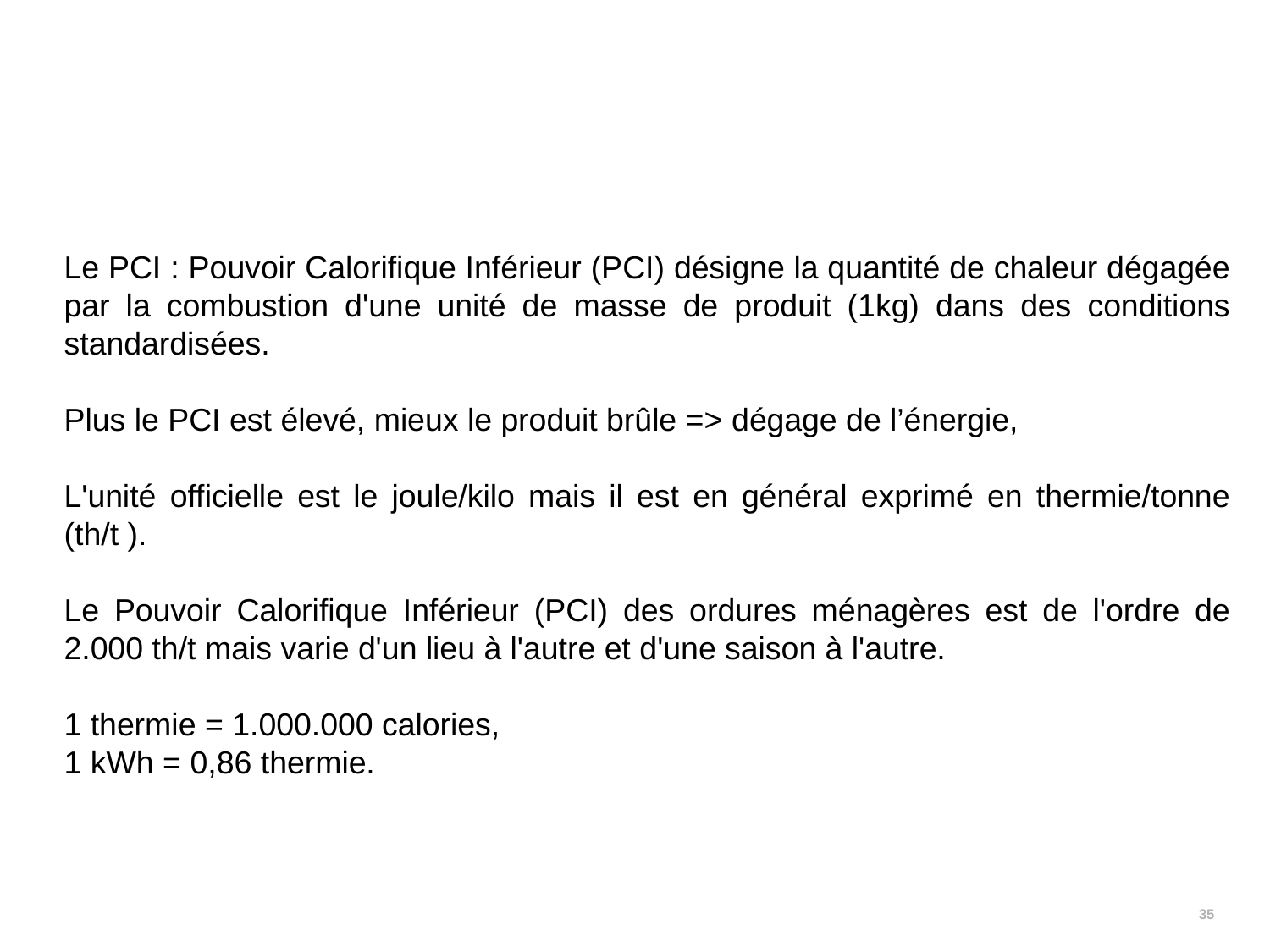

Performance énergétique - Définition

Le PCI : Pouvoir Calorifique Inférieur (PCI) désigne la quantité de chaleur dégagée par la combustion d'une unité de masse de produit (1kg) dans des conditions standardisées.

Plus le PCI est élevé, mieux le produit brûle => dégage de l’énergie,

L'unité officielle est le joule/kilo mais il est en général exprimé en thermie/tonne (th/t ).

Le Pouvoir Calorifique Inférieur (PCI) des ordures ménagères est de l'ordre de 2.000 th/t mais varie d'un lieu à l'autre et d'une saison à l'autre.

1 thermie = 1.000.000 calories,
1 kWh = 0,86 thermie.

35